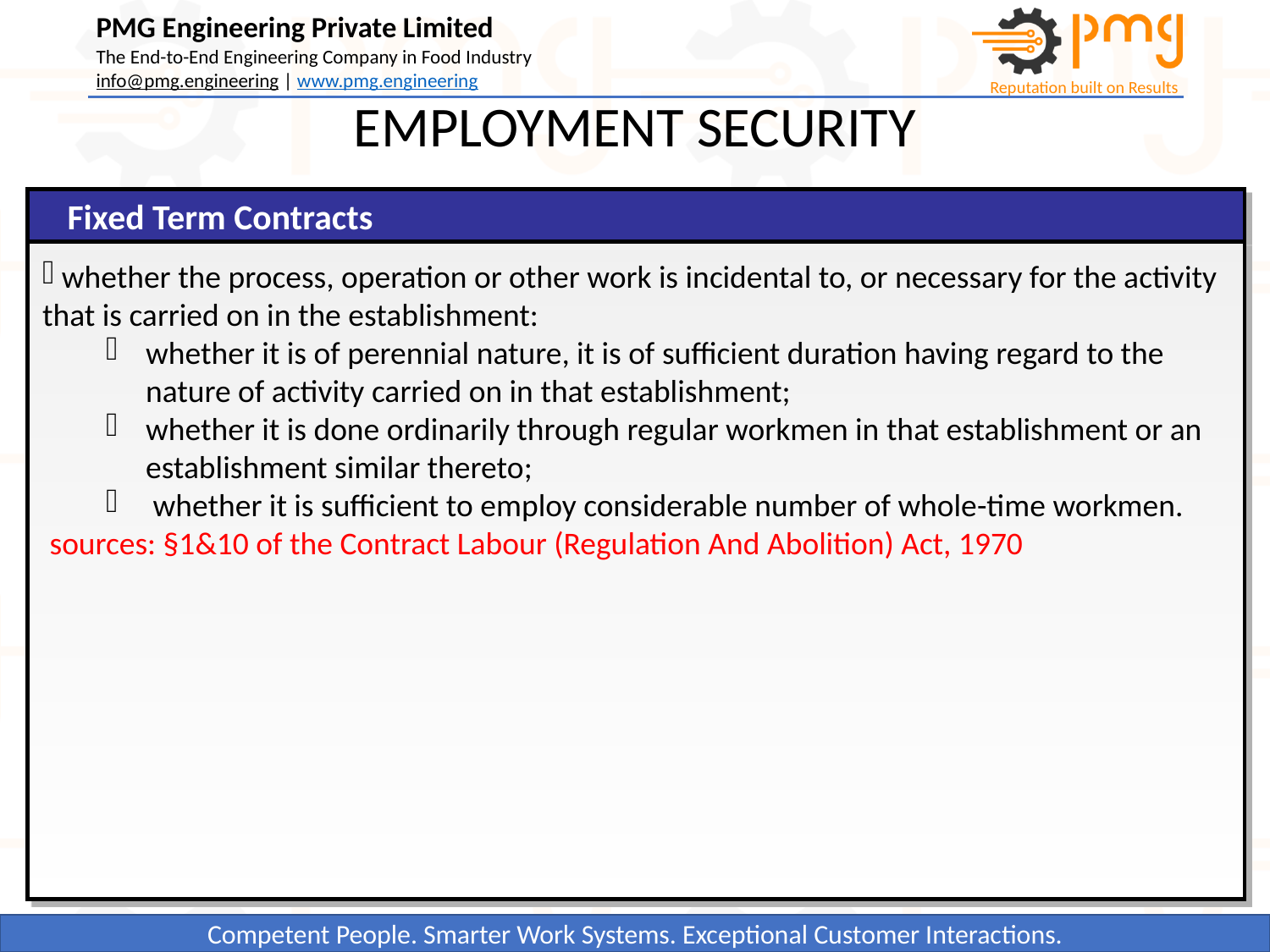

EMPLOYMENT SECURITY
Fixed Term Contracts
 whether the process, operation or other work is incidental to, or necessary for the activity that is carried on in the establishment:
whether it is of perennial nature, it is of sufficient duration having regard to the nature of activity carried on in that establishment;
whether it is done ordinarily through regular workmen in that establishment or an establishment similar thereto;
 whether it is sufficient to employ considerable number of whole-time workmen.
 sources: §1&10 of the Contract Labour (Regulation And Abolition) Act, 1970